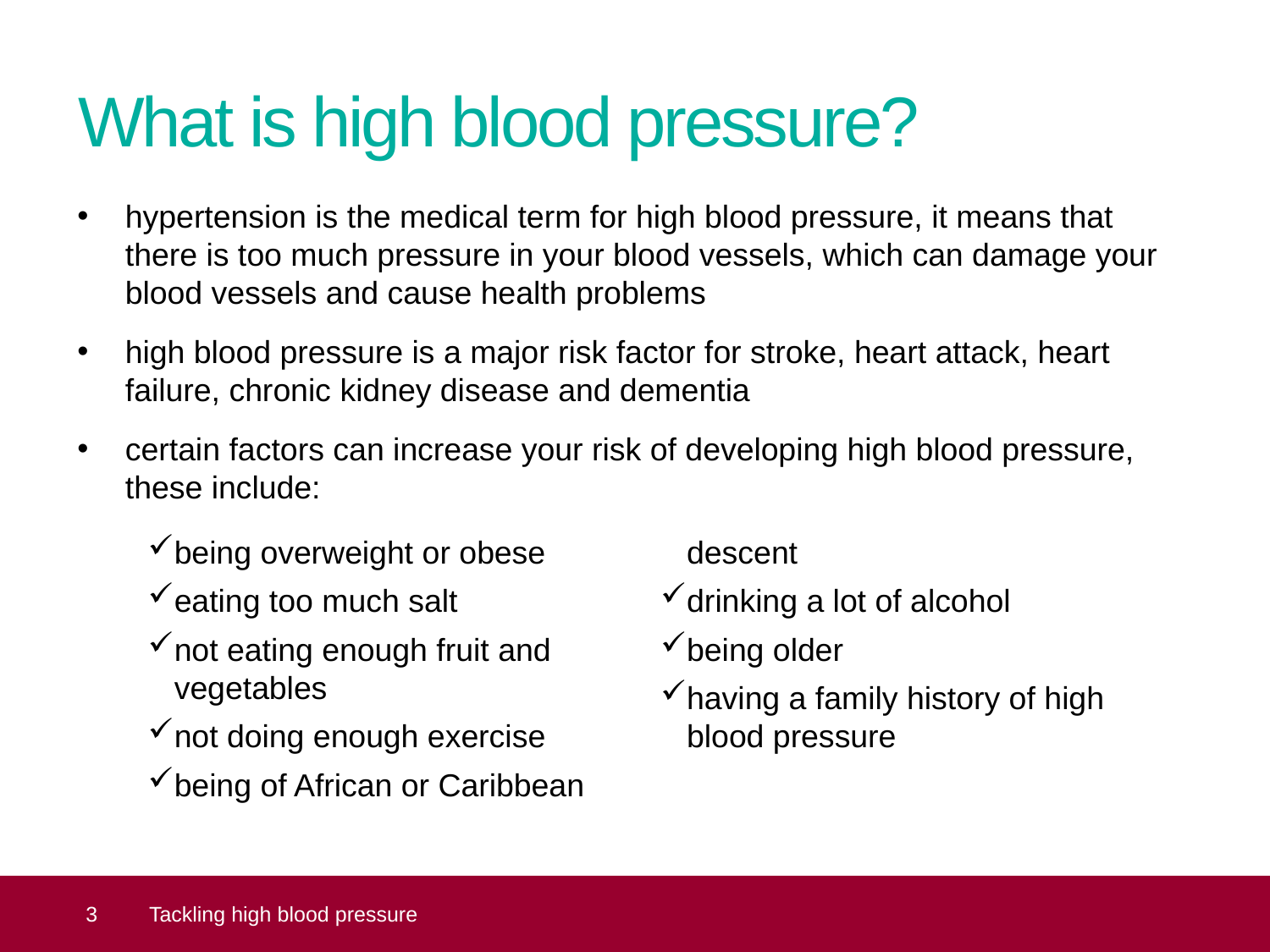

# What is high blood pressure?
hypertension is the medical term for high blood pressure, it means that there is too much pressure in your blood vessels, which can damage your blood vessels and cause health problems
high blood pressure is a major risk factor for stroke, heart attack, heart failure, chronic kidney disease and dementia
certain factors can increase your risk of developing high blood pressure, these include:
being overweight or obese
eating too much salt
not eating enough fruit and vegetables
not doing enough exercise
being of African or Caribbean descent
drinking a lot of alcohol
being older
having a family history of high blood pressure
  3
Tackling high blood pressure